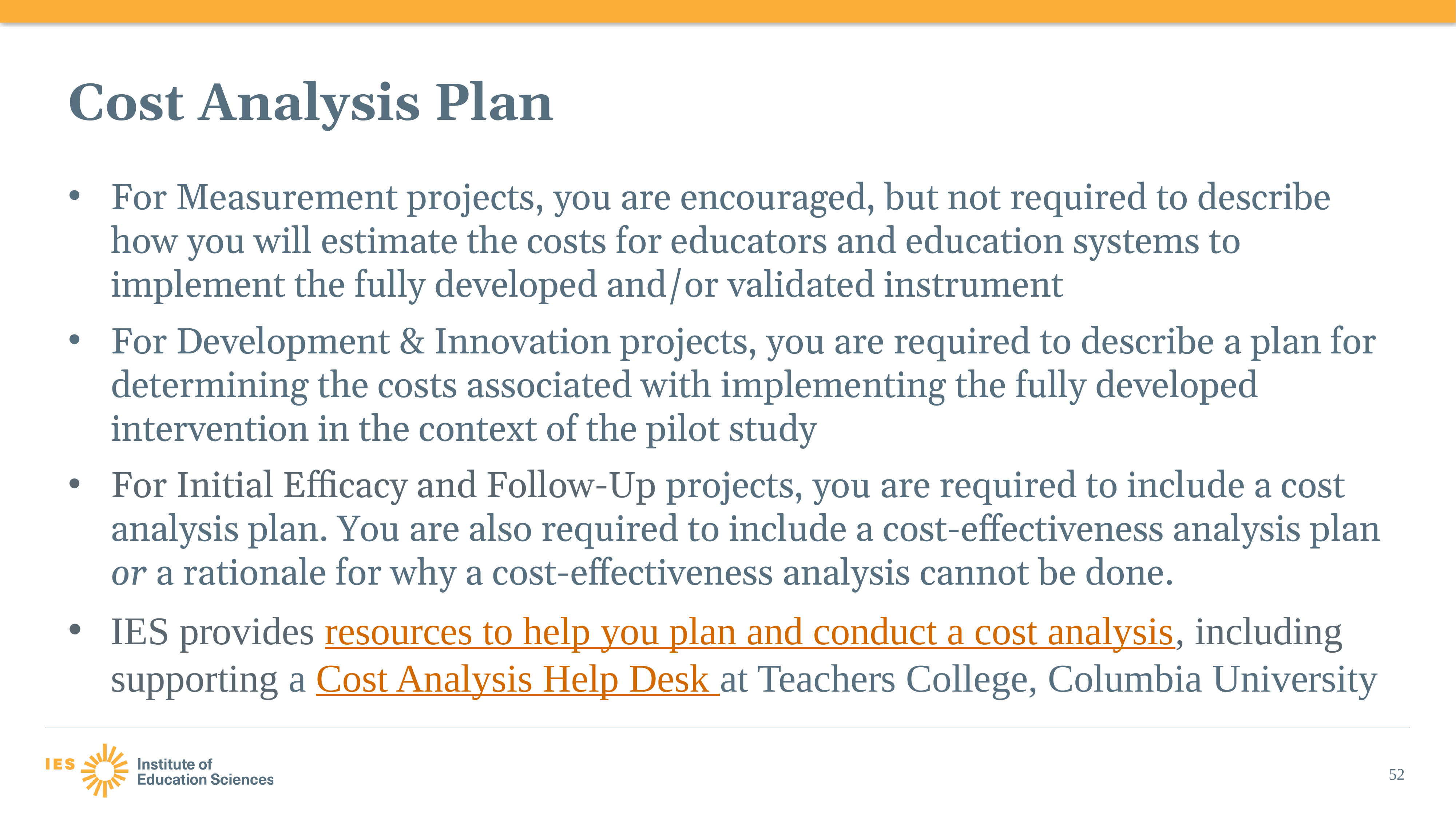

# Cost Analysis Plan
For Measurement projects, you are encouraged, but not required to describe how you will estimate the costs for educators and education systems to implement the fully developed and/or validated instrument
For Development & Innovation projects, you are required to describe a plan for determining the costs associated with implementing the fully developed intervention in the context of the pilot study
For Initial Efficacy and Follow-Up projects, you are required to include a cost analysis plan. You are also required to include a cost-effectiveness analysis plan or a rationale for why a cost-effectiveness analysis cannot be done.
IES provides resources to help you plan and conduct a cost analysis, including supporting a Cost Analysis Help Desk at Teachers College, Columbia University

52